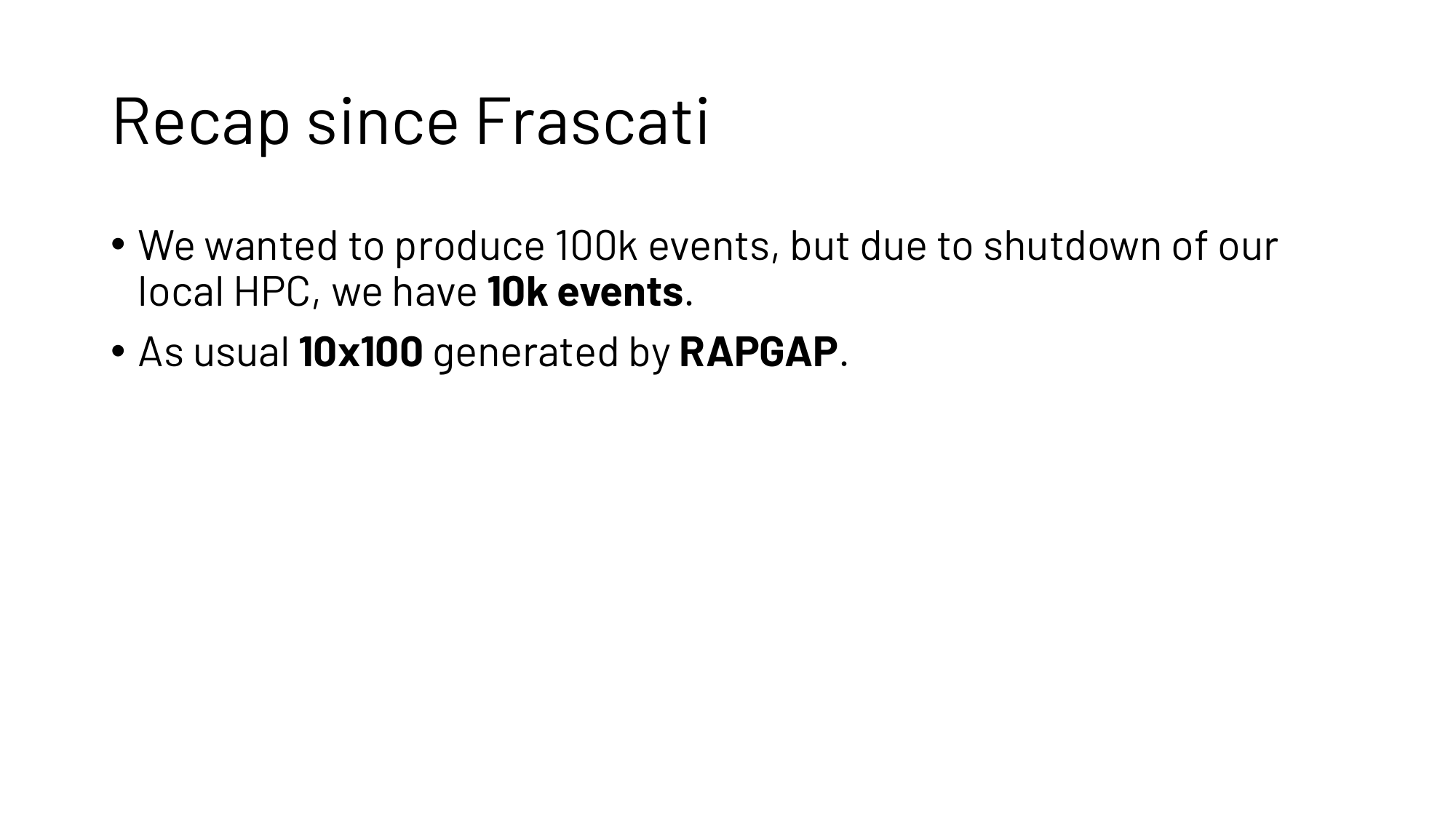

# Recap since Frascati
We wanted to produce 100k events, but due to shutdown of our local HPC, we have 10k events.
As usual 10x100 generated by RAPGAP.